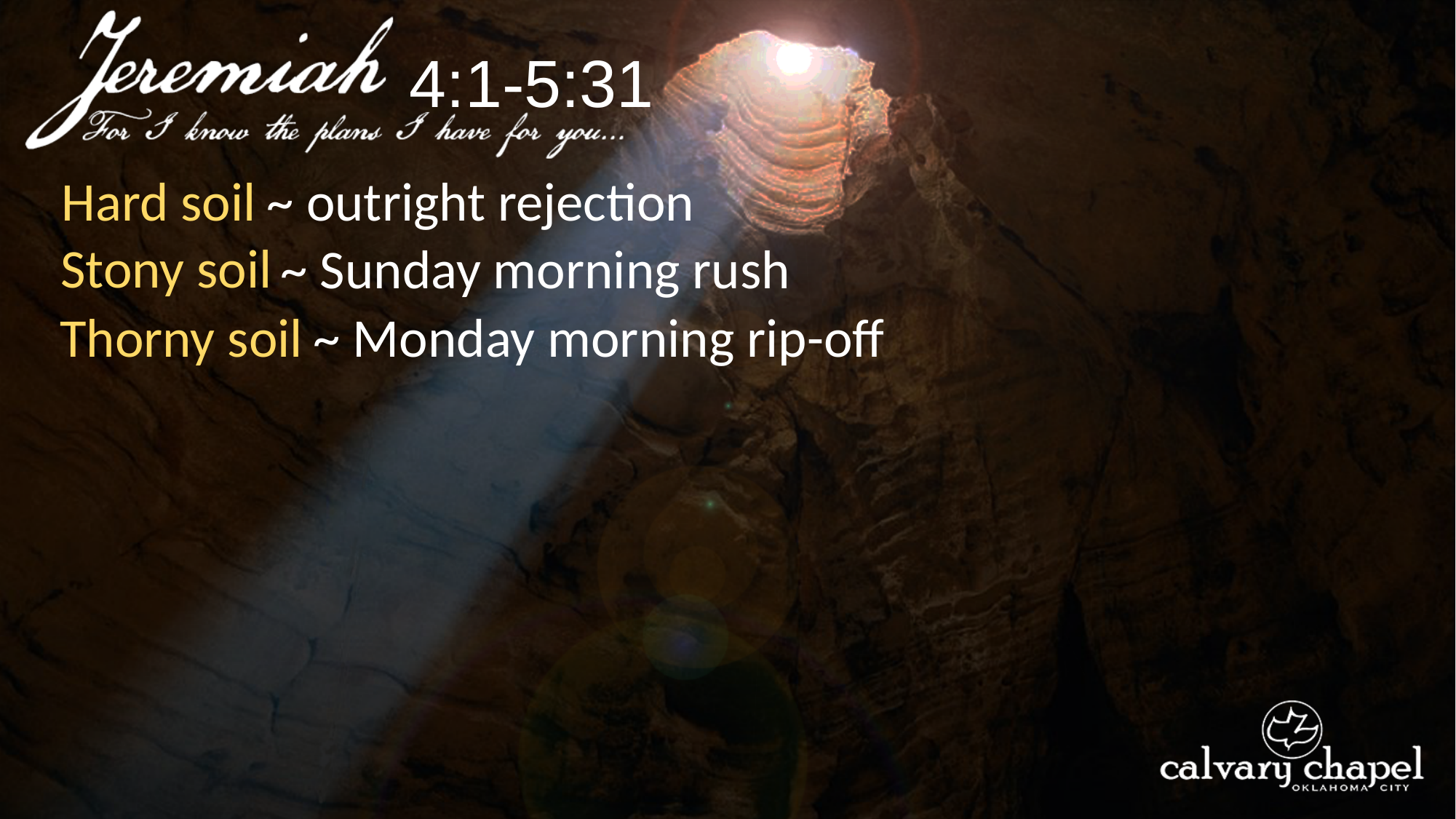

4:1-5:31
Hard soil
~ outright rejection
Stony soil
~ Sunday morning rush
Thorny soil
~ Monday morning rip-off